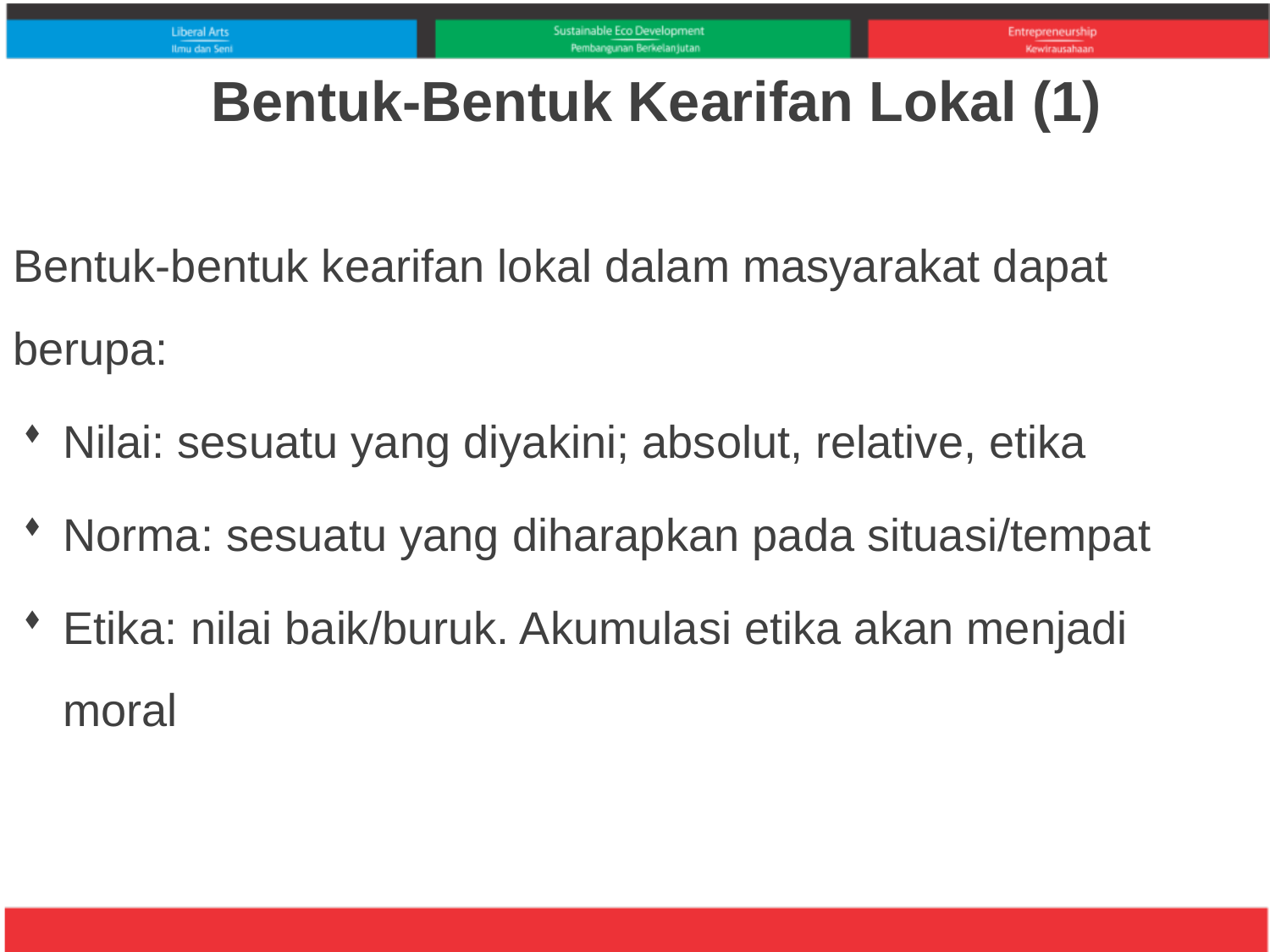

# Bentuk-Bentuk Kearifan Lokal (1)
Bentuk-bentuk kearifan lokal dalam masyarakat dapat berupa:
Nilai: sesuatu yang diyakini; absolut, relative, etika
Norma: sesuatu yang diharapkan pada situasi/tempat
Etika: nilai baik/buruk. Akumulasi etika akan menjadi moral